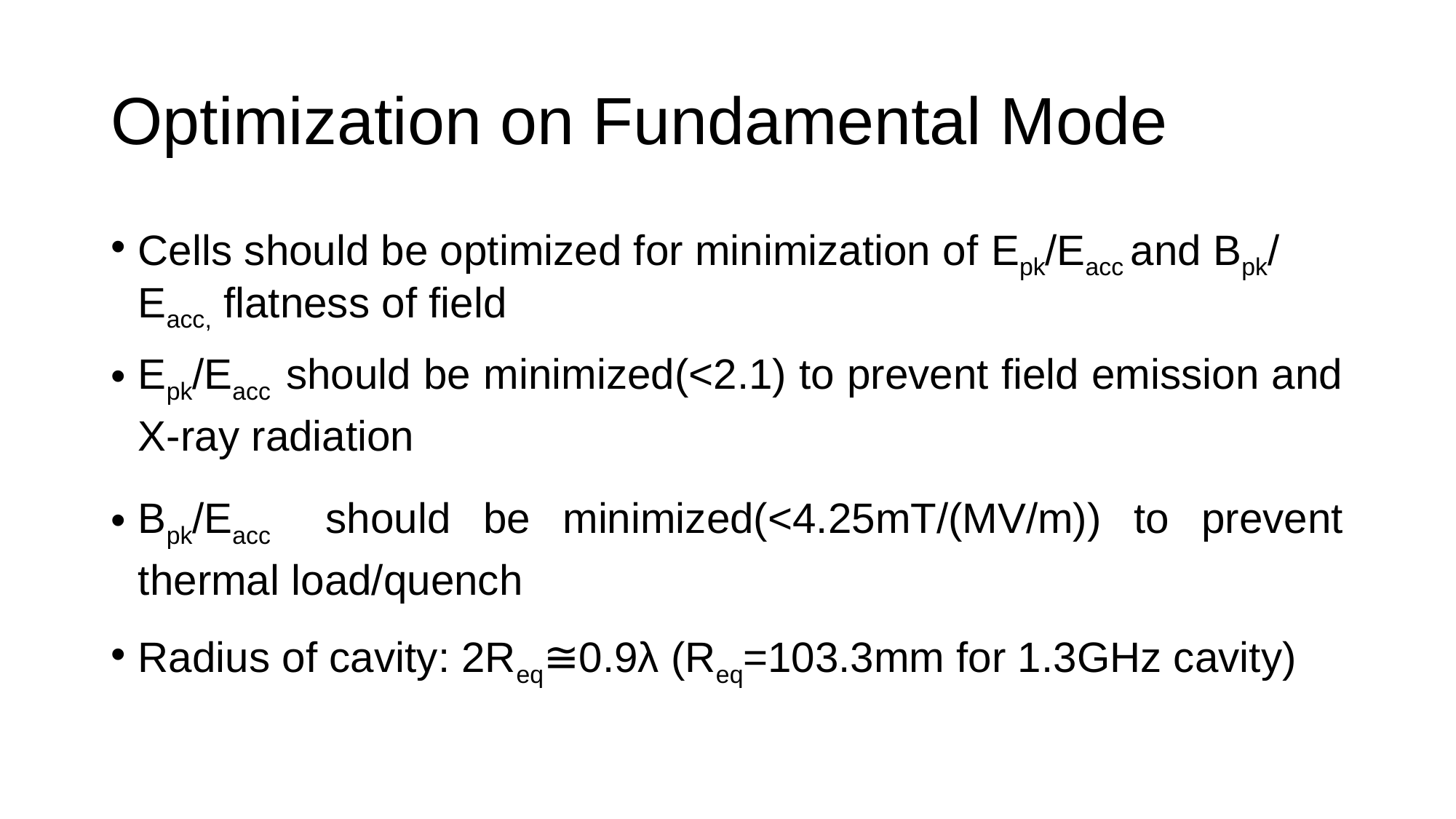

# Optimization on Fundamental Mode
Cells should be optimized for minimization of Epk/Eacc and Bpk/Eacc, flatness of field
Epk/Eacc  should be minimized(<2.1) to prevent field emission and X-ray radiation
Bpk/Eacc  should be minimized(<4.25mT/(MV/m)) to prevent thermal load/quench
Radius of cavity: 2Req≅0.9λ (Req=103.3mm for 1.3GHz cavity)